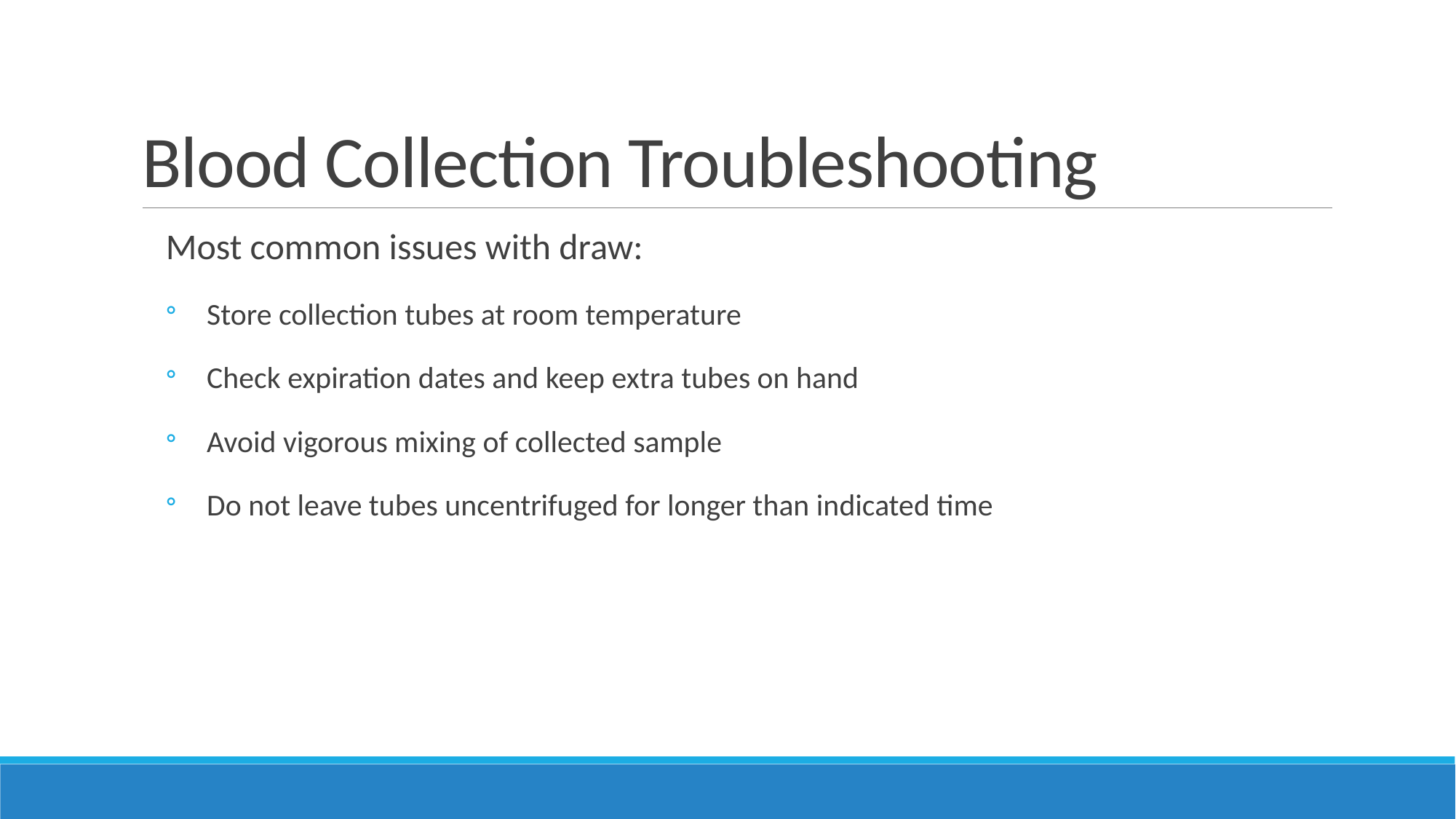

# Blood Collection Troubleshooting
Most common issues with draw:
Store collection tubes at room temperature
Check expiration dates and keep extra tubes on hand
Avoid vigorous mixing of collected sample
Do not leave tubes uncentrifuged for longer than indicated time